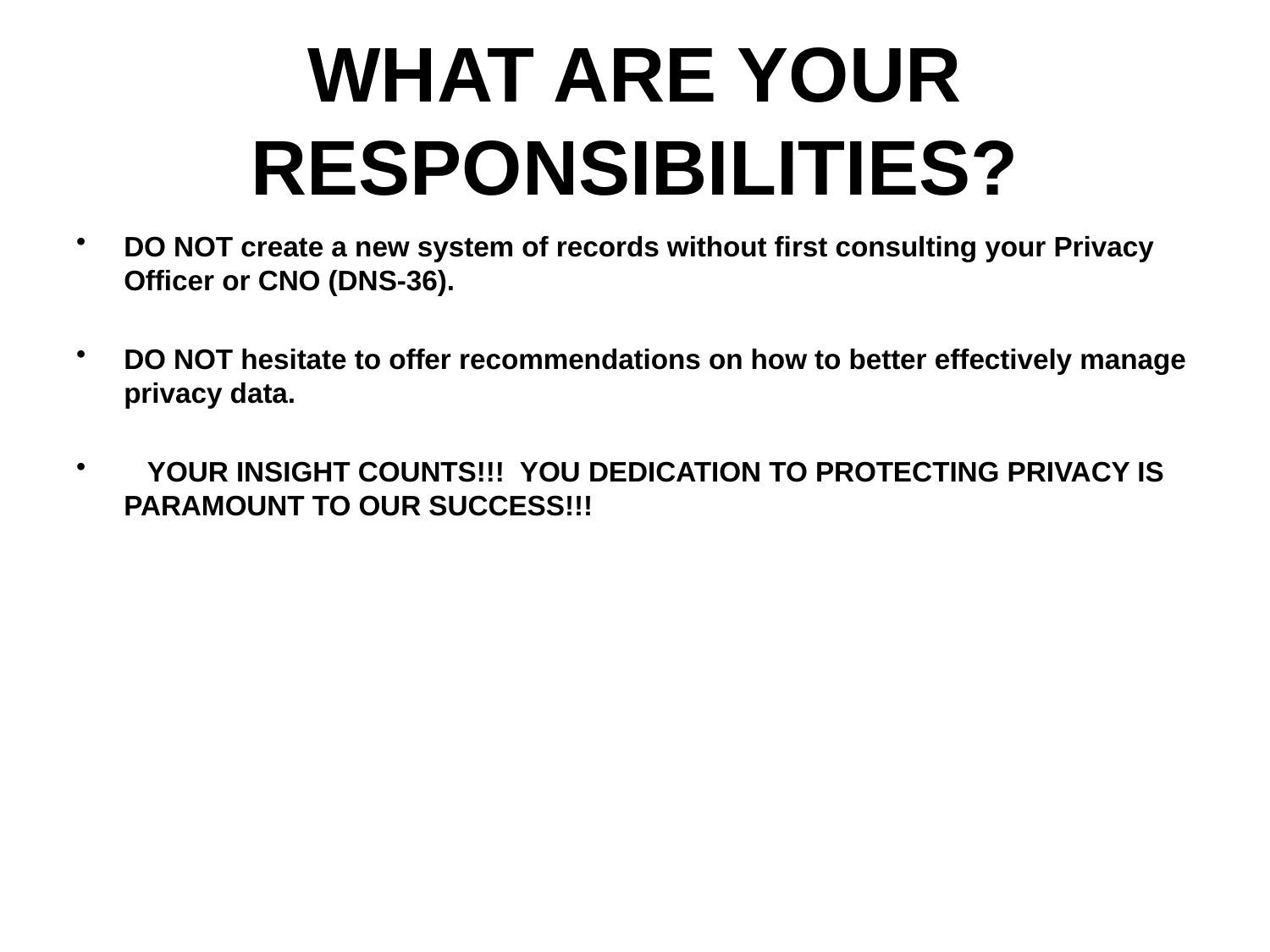

# WHAT ARE YOUR RESPONSIBILITIES?
DO NOT create a new system of records without first consulting your Privacy Officer or CNO (DNS-36).

DO NOT hesitate to offer recommendations on how to better effectively manage privacy data.

   YOUR INSIGHT COUNTS!!!  YOU DEDICATION TO PROTECTING PRIVACY IS PARAMOUNT TO OUR SUCCESS!!!